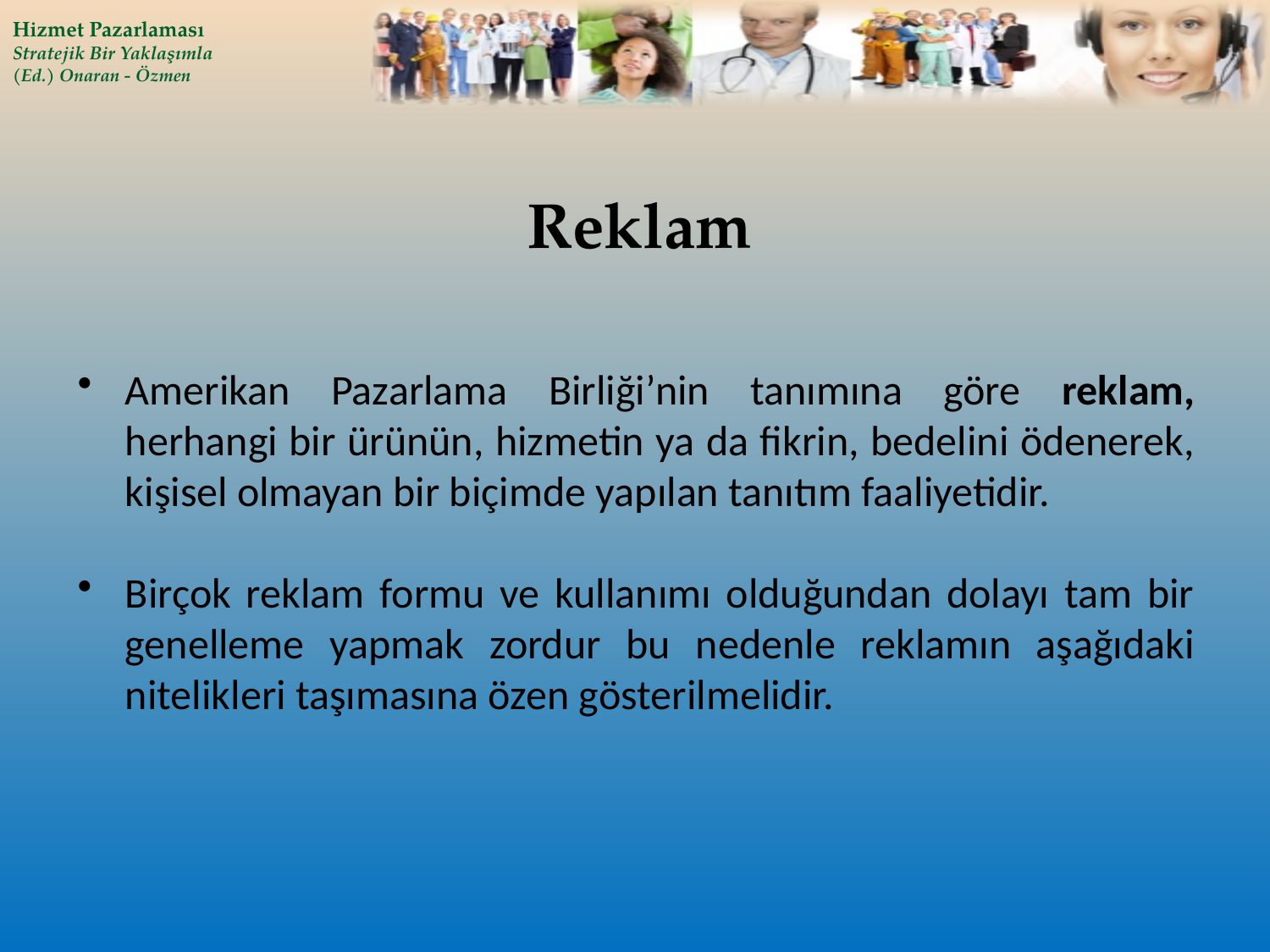

# Reklam
Amerikan Pazarlama Birliği’nin tanımına göre reklam, herhangi bir ürünün, hizmetin ya da fikrin, bedelini ödenerek, kişisel olmayan bir biçimde yapılan tanıtım faaliyetidir.

Birçok reklam formu ve kullanımı olduğundan dolayı tam bir genelleme yapmak zordur bu nedenle reklamın aşağıdaki nitelikleri taşımasına özen gösterilmelidir.